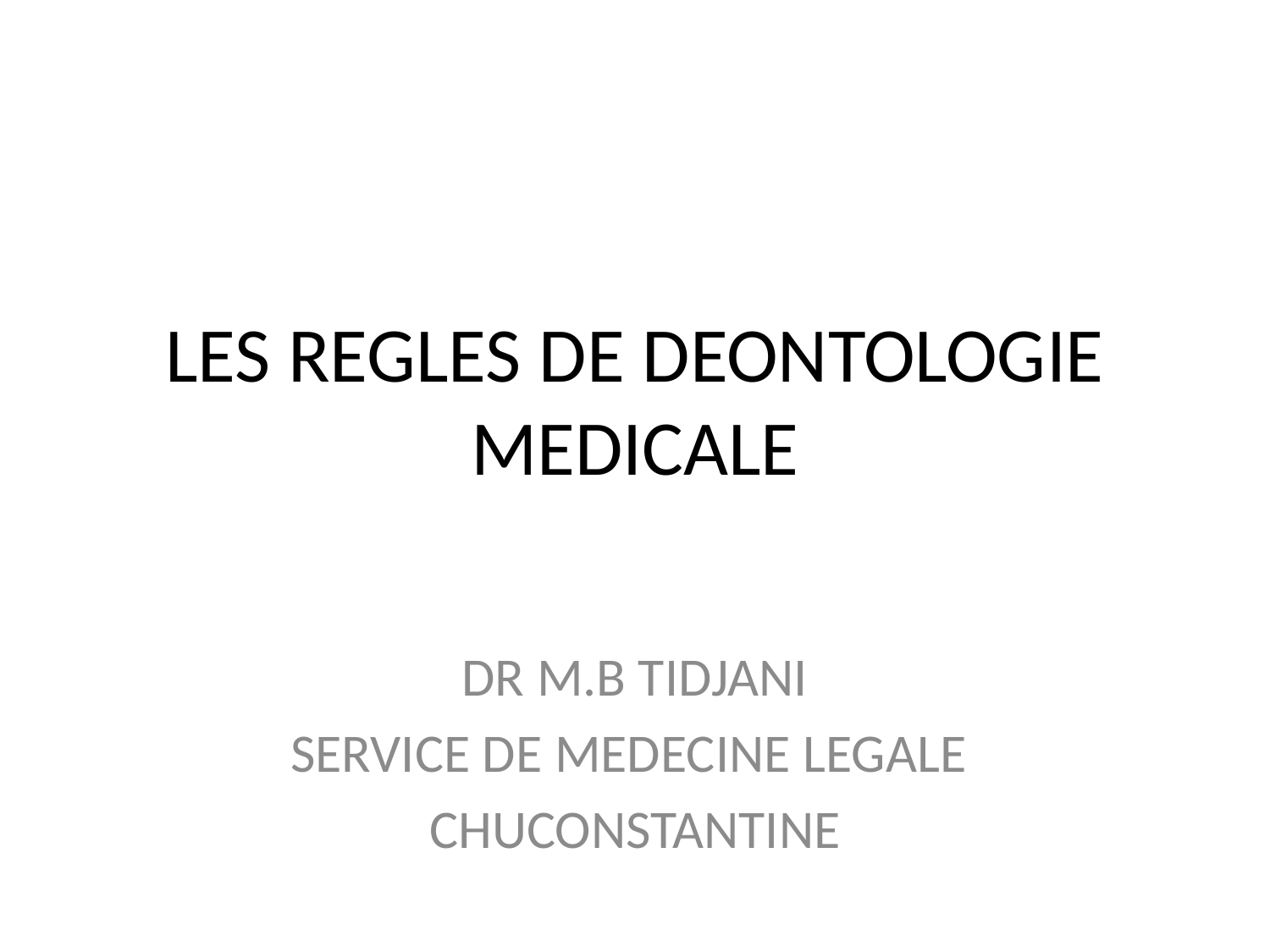

# LES REGLES DE DEONTOLOGIE MEDICALE
DR M.B TIDJANI
SERVICE DE MEDECINE LEGALE
CHUCONSTANTINE